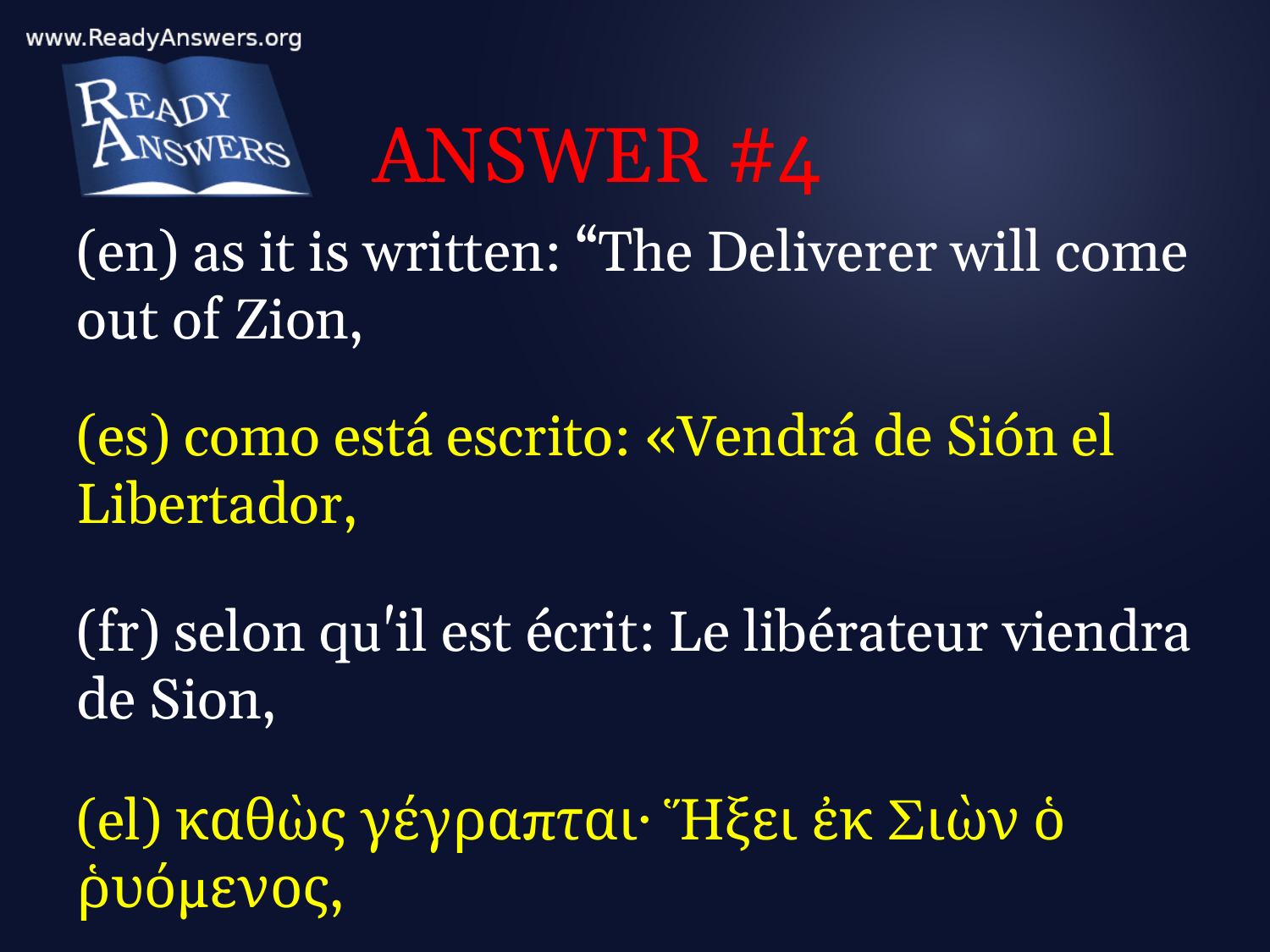

# ANSWER #4
(en) as it is written: “The Deliverer will come out of Zion,
(es) como está escrito: «Vendrá de Sión el Libertador,
(fr) selon qu'il est écrit: Le libérateur viendra de Sion,
(el) καθὼς γέγραπται· Ἥξει ἐκ Σιὼν ὁ ῥυόμενος,